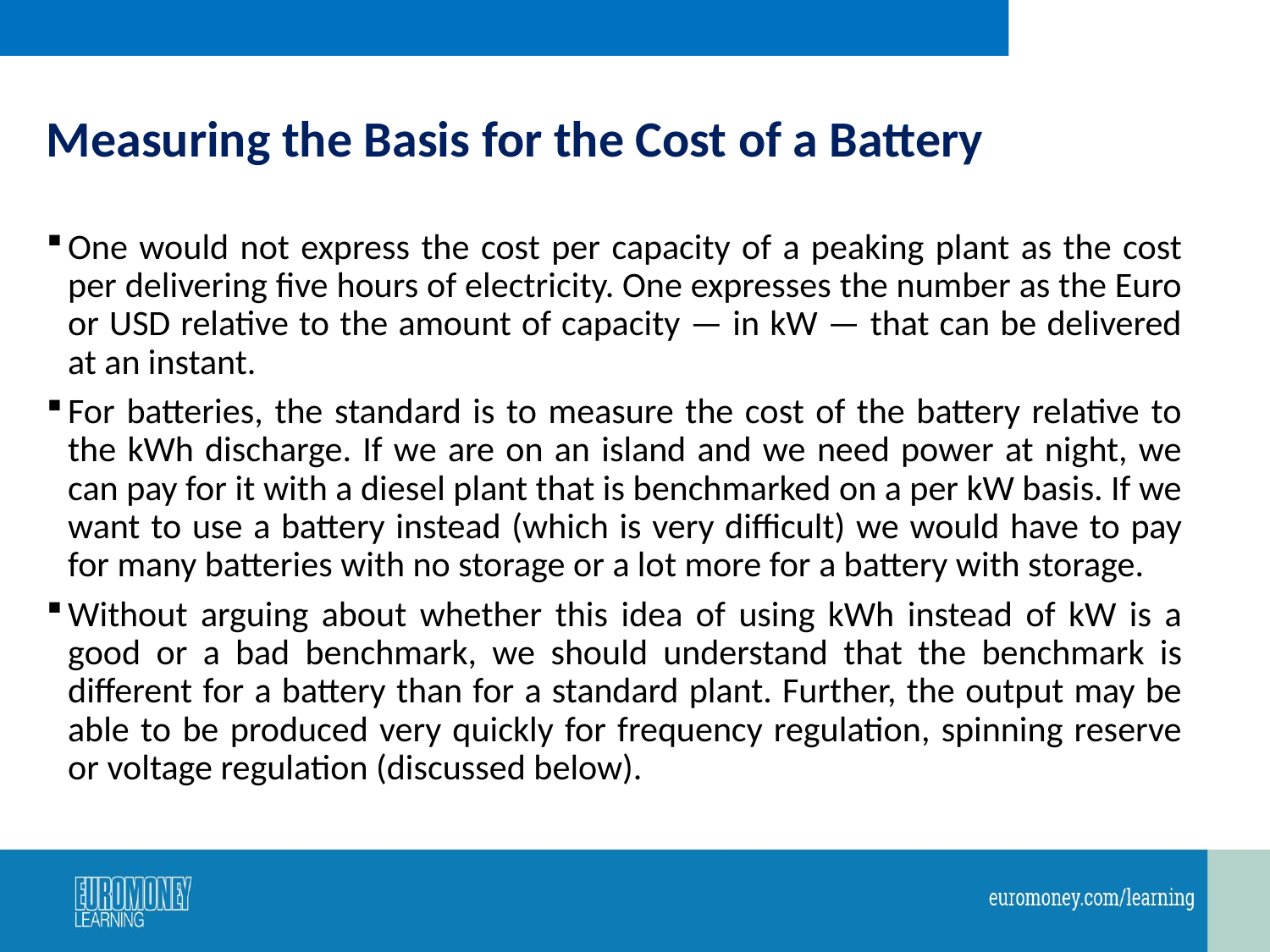

# Measuring the Basis for the Cost of a Battery
One would not express the cost per capacity of a peaking plant as the cost per delivering five hours of electricity. One expresses the number as the Euro or USD relative to the amount of capacity — in kW — that can be delivered at an instant.
For batteries, the standard is to measure the cost of the battery relative to the kWh discharge. If we are on an island and we need power at night, we can pay for it with a diesel plant that is benchmarked on a per kW basis. If we want to use a battery instead (which is very difficult) we would have to pay for many batteries with no storage or a lot more for a battery with storage.
Without arguing about whether this idea of using kWh instead of kW is a good or a bad benchmark, we should understand that the benchmark is different for a battery than for a standard plant. Further, the output may be able to be produced very quickly for frequency regulation, spinning reserve or voltage regulation (discussed below).